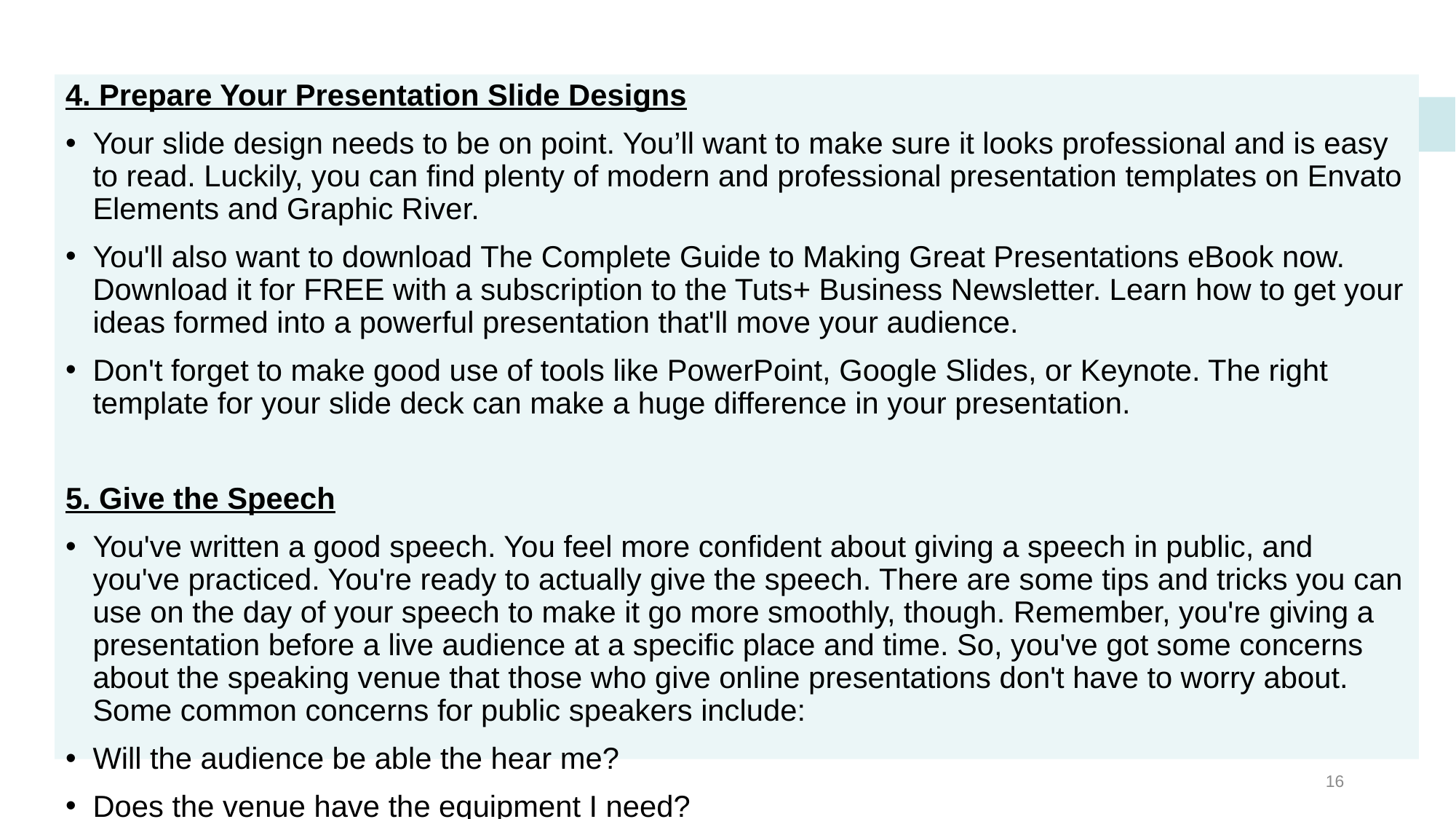

4. Prepare Your Presentation Slide Designs
Your slide design needs to be on point. You’ll want to make sure it looks professional and is easy to read. Luckily, you can find plenty of modern and professional presentation templates on Envato Elements and Graphic River.
You'll also want to download The Complete Guide to Making Great Presentations eBook now. Download it for FREE with a subscription to the Tuts+ Business Newsletter. Learn how to get your ideas formed into a powerful presentation that'll move your audience.
Don't forget to make good use of tools like PowerPoint, Google Slides, or Keynote. The right template for your slide deck can make a huge difference in your presentation.

5. Give the Speech
You've written a good speech. You feel more confident about giving a speech in public, and you've practiced. You're ready to actually give the speech. There are some tips and tricks you can use on the day of your speech to make it go more smoothly, though. Remember, you're giving a presentation before a live audience at a specific place and time. So, you've got some concerns about the speaking venue that those who give online presentations don't have to worry about. Some common concerns for public speakers include:
Will the audience be able the hear me?
Does the venue have the equipment I need?
Are there enough seats for all my listeners?

16